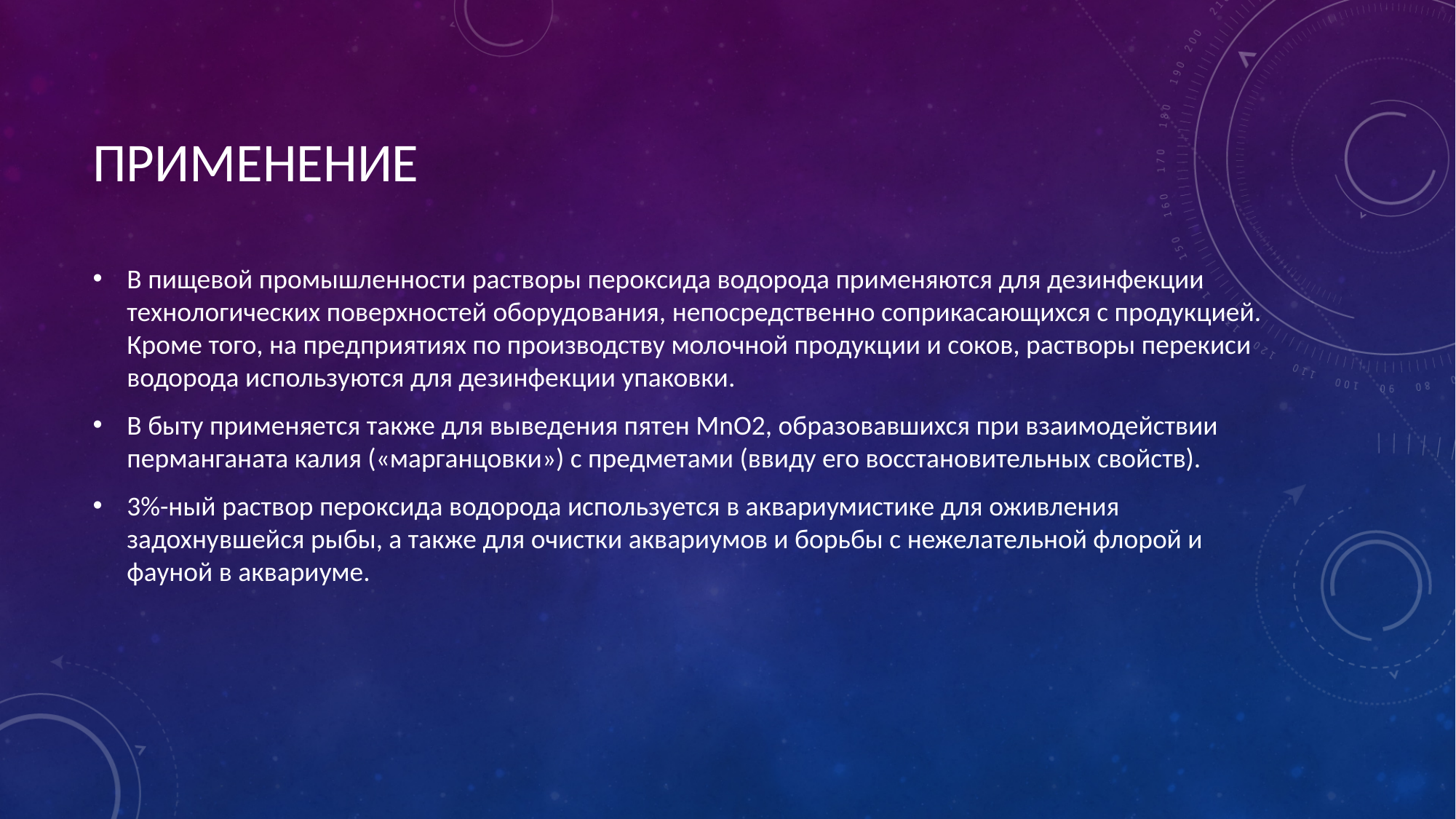

# Применение
В пищевой промышленности растворы пероксида водорода применяются для дезинфекции технологических поверхностей оборудования, непосредственно соприкасающихся с продукцией. Кроме того, на предприятиях по производству молочной продукции и соков, растворы перекиси водорода используются для дезинфекции упаковки.
В быту применяется также для выведения пятен MnO2, образовавшихся при взаимодействии перманганата калия («марганцовки») с предметами (ввиду его восстановительных свойств).
3%-ный раствор пероксида водорода используется в аквариумистике для оживления задохнувшейся рыбы, а также для очистки аквариумов и борьбы с нежелательной флорой и фауной в аквариуме.